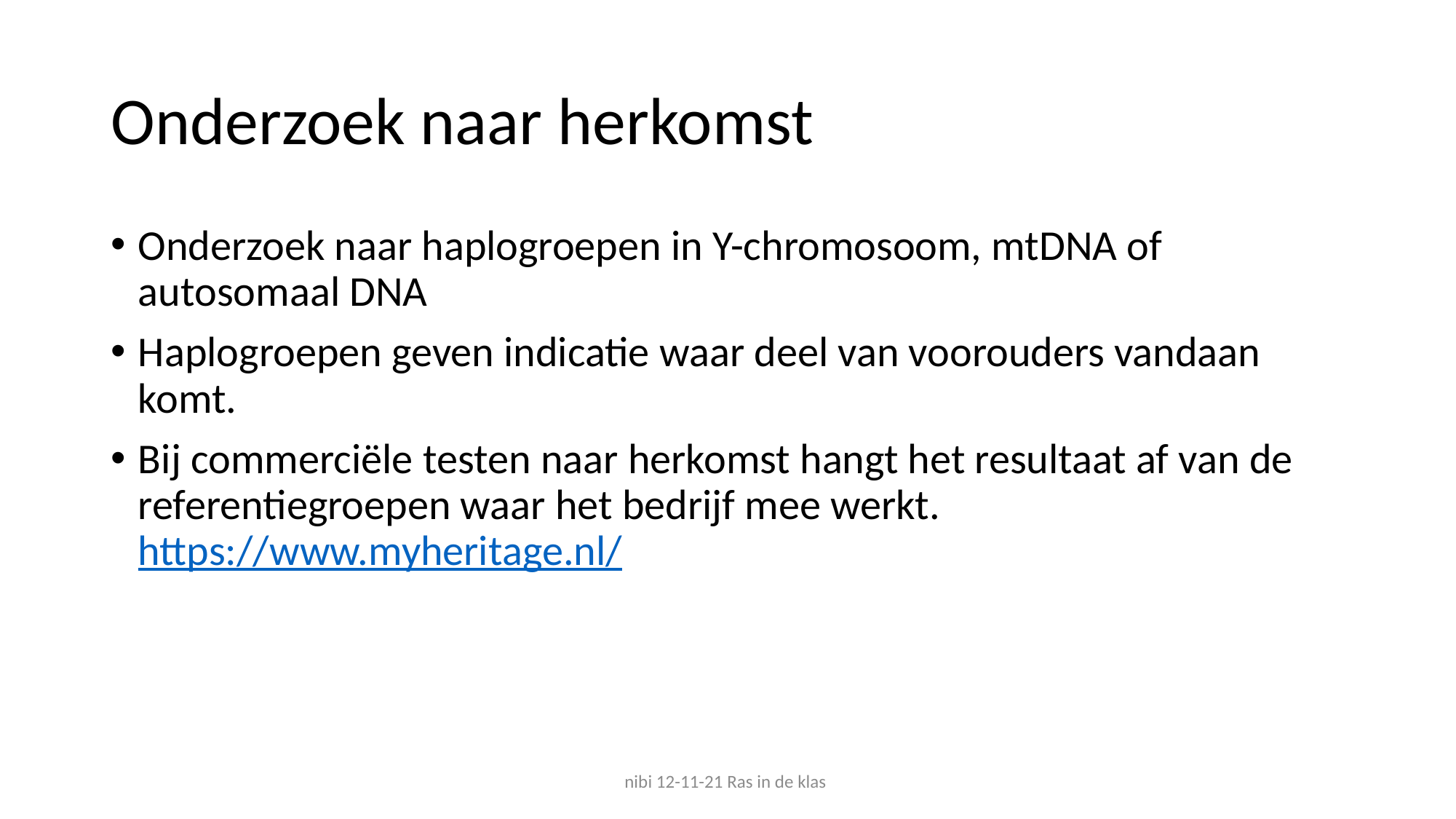

# Onderzoek naar herkomst
Onderzoek naar haplogroepen in Y-chromosoom, mtDNA of autosomaal DNA
Haplogroepen geven indicatie waar deel van voorouders vandaan komt.
Bij commerciële testen naar herkomst hangt het resultaat af van de referentiegroepen waar het bedrijf mee werkt. https://www.myheritage.nl/

nibi 12-11-21 Ras in de klas